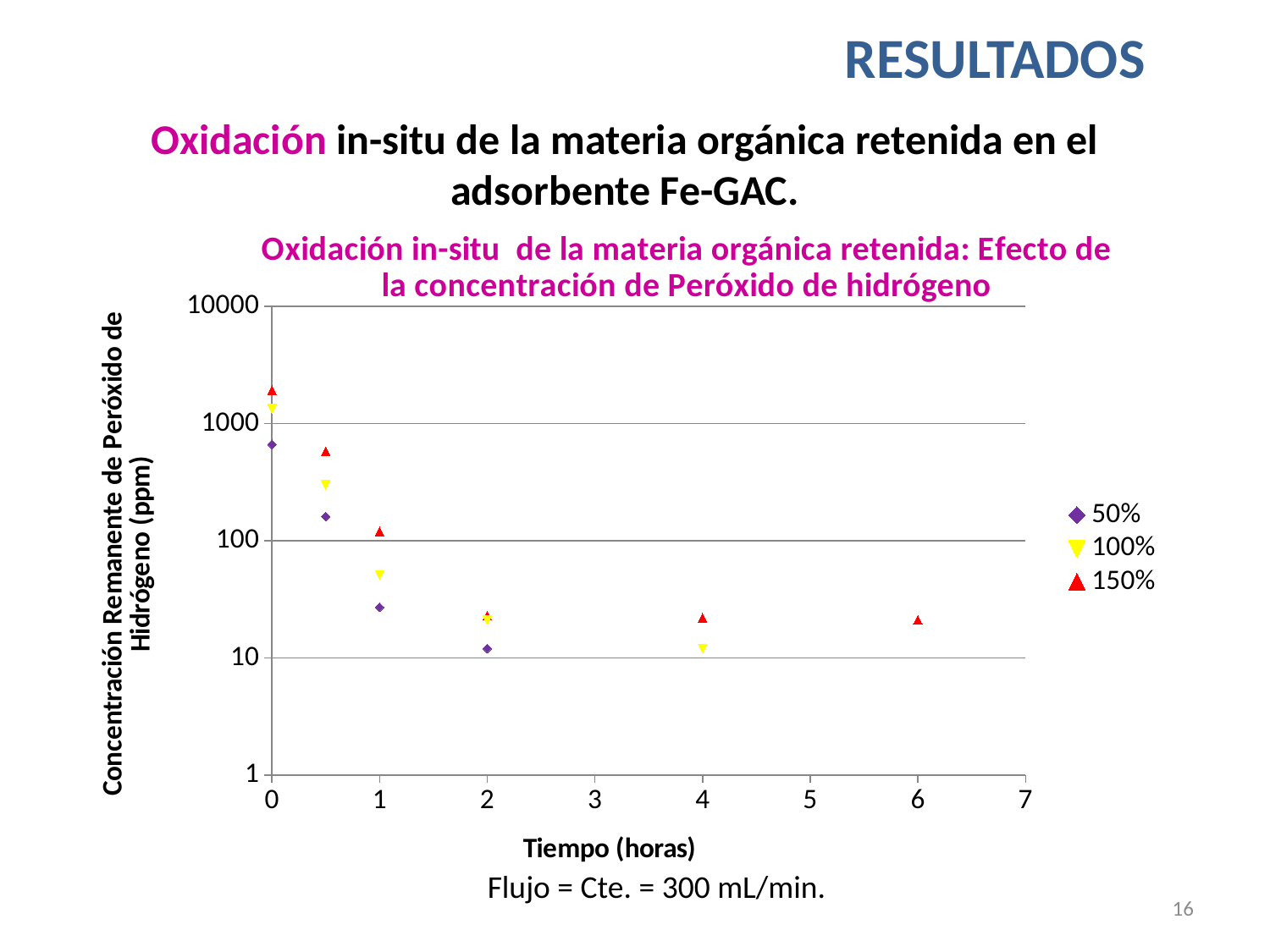

RESULTADOS
Oxidación in-situ de la materia orgánica retenida en el adsorbente Fe-GAC.

### Chart: Oxidación in-situ  de la materia orgánica retenida: Efecto de la concentración de Peróxido de hidrógeno

| Category |  |  |  |
|---|---|---|---|
Flujo = Cte. = 300 mL/min.
16